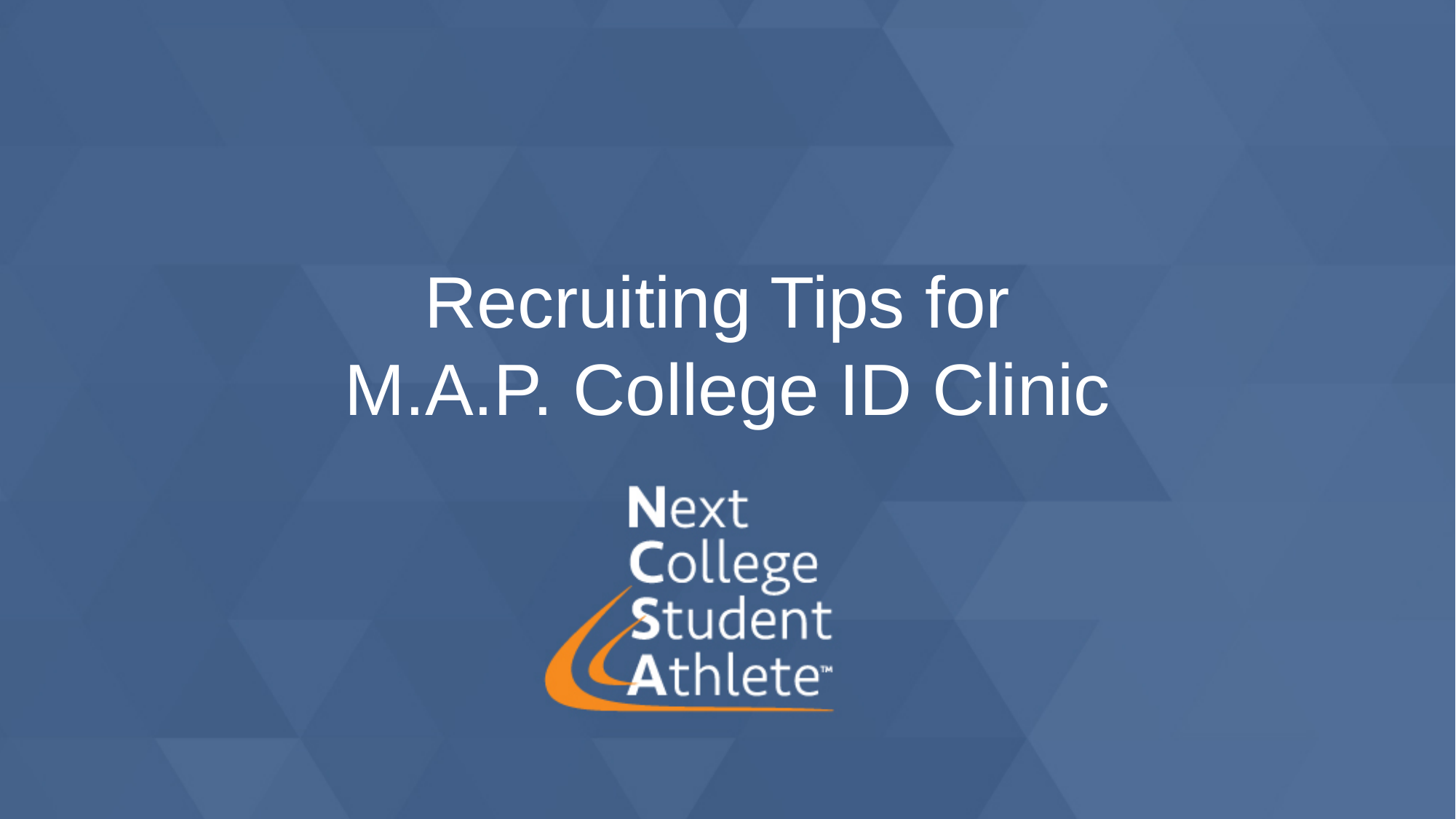

# Recruiting Tips for M.A.P. College ID Clinic